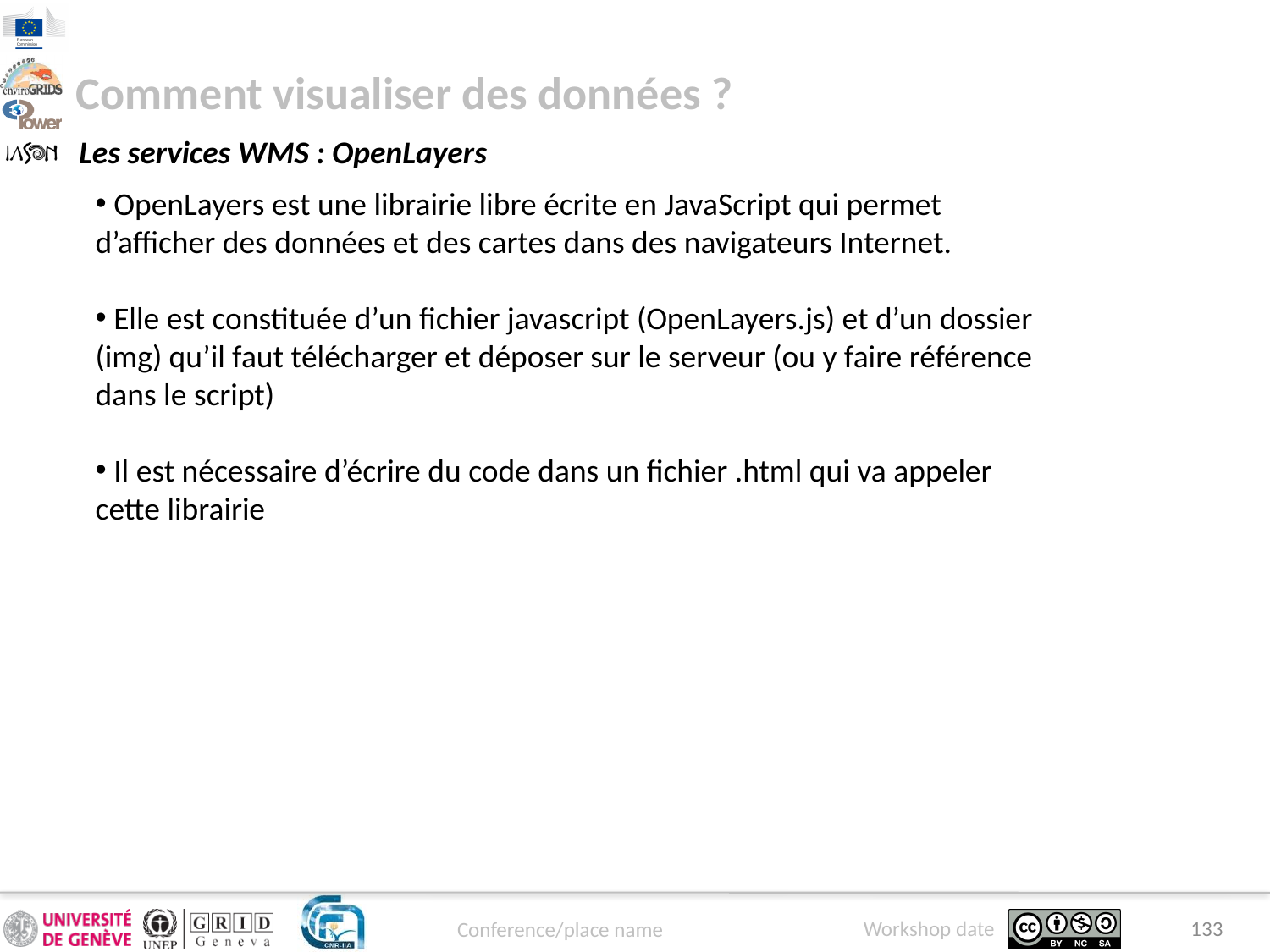

Comment visualiser des données ?
Les services WMS : OpenLayers
 OpenLayers est une librairie libre écrite en JavaScript qui permet d’afficher des données et des cartes dans des navigateurs Internet.

 Elle est constituée d’un fichier javascript (OpenLayers.js) et d’un dossier (img) qu’il faut télécharger et déposer sur le serveur (ou y faire référence dans le script)

 Il est nécessaire d’écrire du code dans un fichier .html qui va appeler cette librairie

133